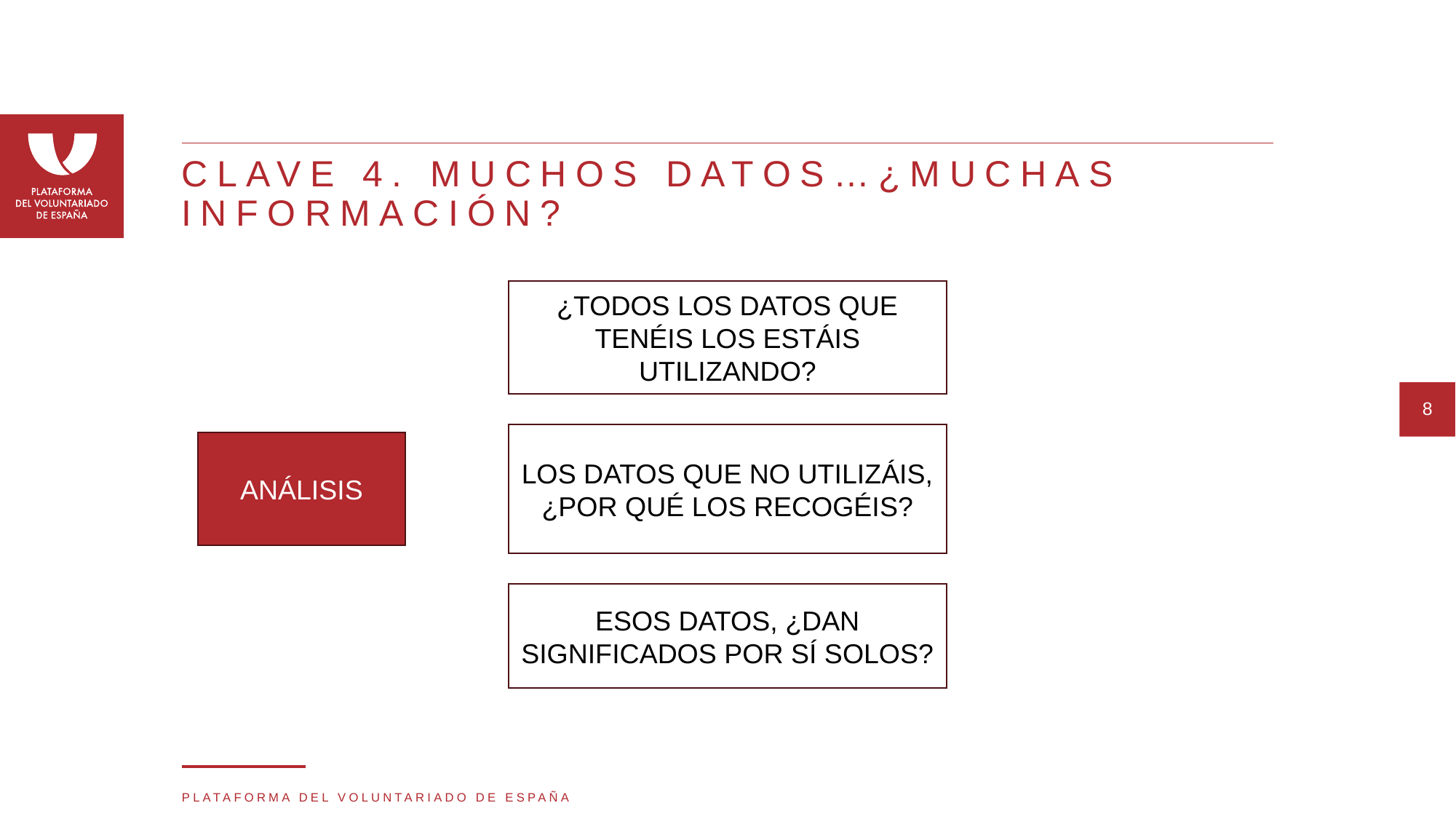

# CLAVE 4. MUCHOS DATOS…¿MUCHAS INFORMACIÓN?
¿TODOS LOS DATOS QUE TENÉIS LOS ESTÁIS UTILIZANDO?
LOS DATOS QUE NO UTILIZÁIS, ¿POR QUÉ LOS RECOGÉIS?
ANÁLISIS
ESOS DATOS, ¿DAN SIGNIFICADOS POR SÍ SOLOS?